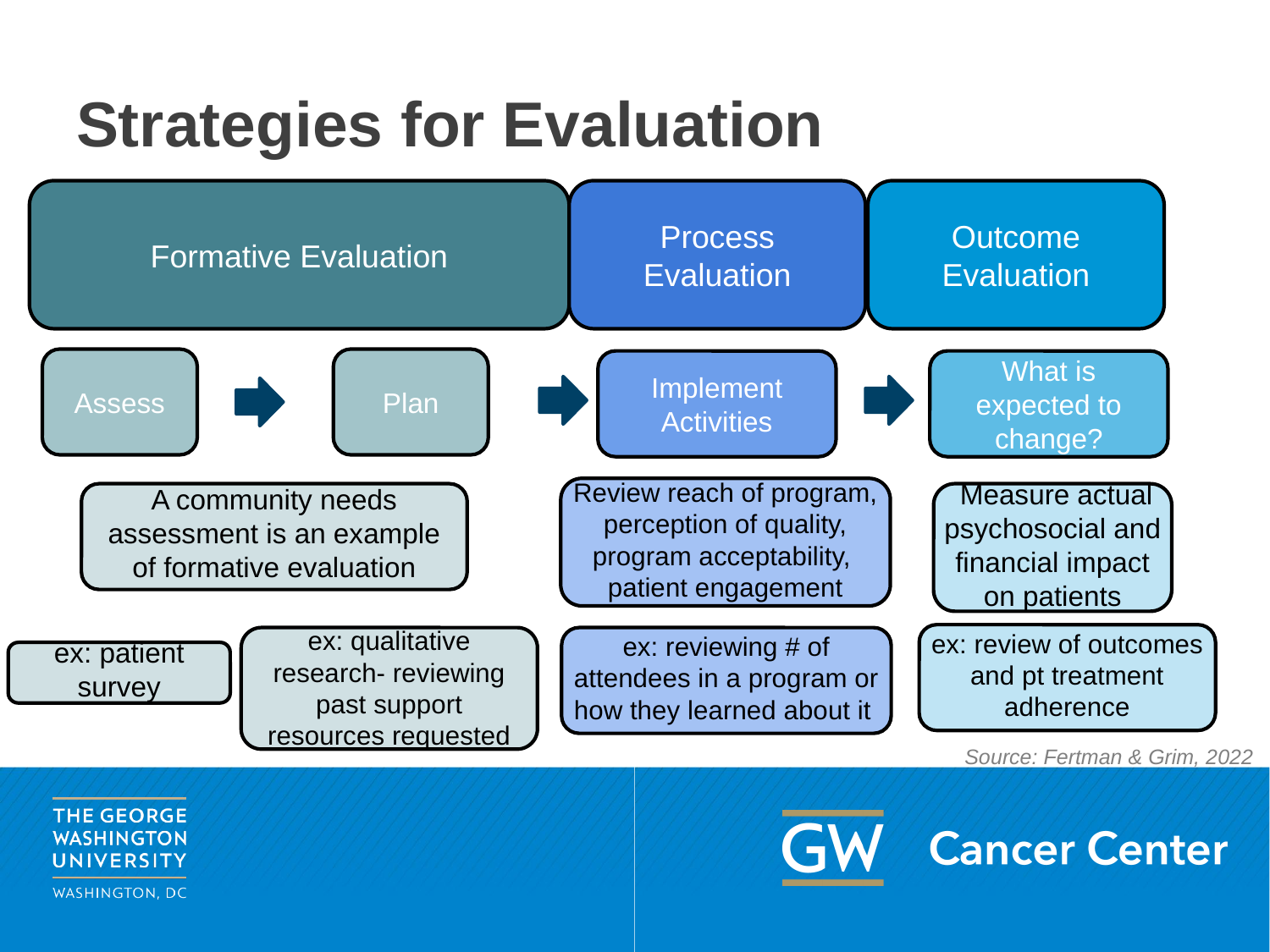

# Strategies for Evaluation
Formative Evaluation
Process Evaluation
Outcome Evaluation
Assess
Plan
Implement Activities
What is expected to change?

Review reach of program, perception of quality, program acceptability,
patient engagement
A community needs assessment is an example of formative evaluation

 Measure actual psychosocial and financial impact on patients
ex: review of outcomes and pt treatment adherence
ex: qualitative research- reviewing past support resources requested

ex: reviewing # of attendees in a program or how they learned about it
ex: patient survey

Source: Fertman & Grim, 2022